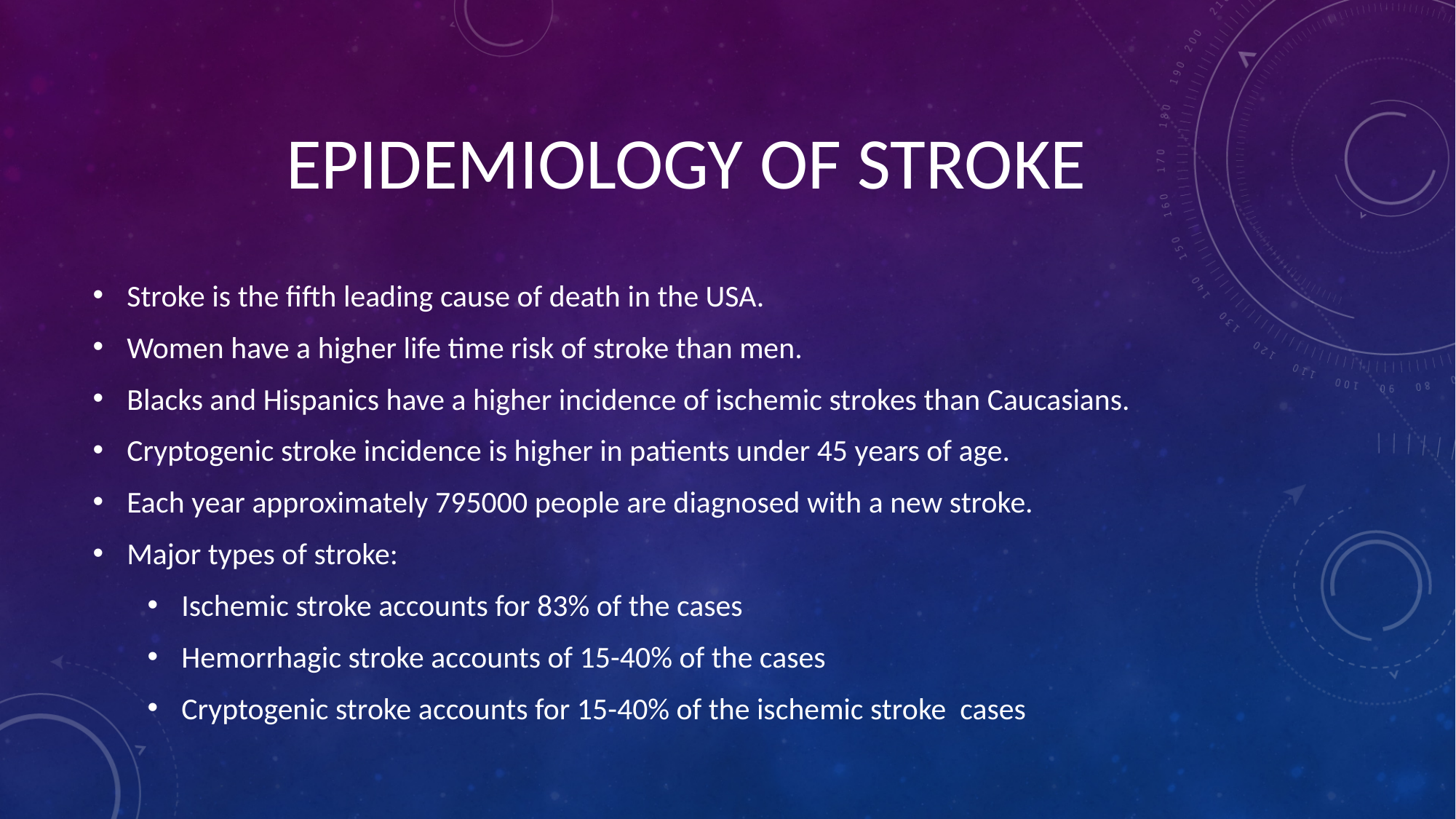

# EPIDEMIOLOGY OF STROKE
Stroke is the fifth leading cause of death in the USA.
Women have a higher life time risk of stroke than men.
Blacks and Hispanics have a higher incidence of ischemic strokes than Caucasians.
Cryptogenic stroke incidence is higher in patients under 45 years of age.
Each year approximately 795000 people are diagnosed with a new stroke.
Major types of stroke:
Ischemic stroke accounts for 83% of the cases
Hemorrhagic stroke accounts of 15-40% of the cases
Cryptogenic stroke accounts for 15-40% of the ischemic stroke  cases